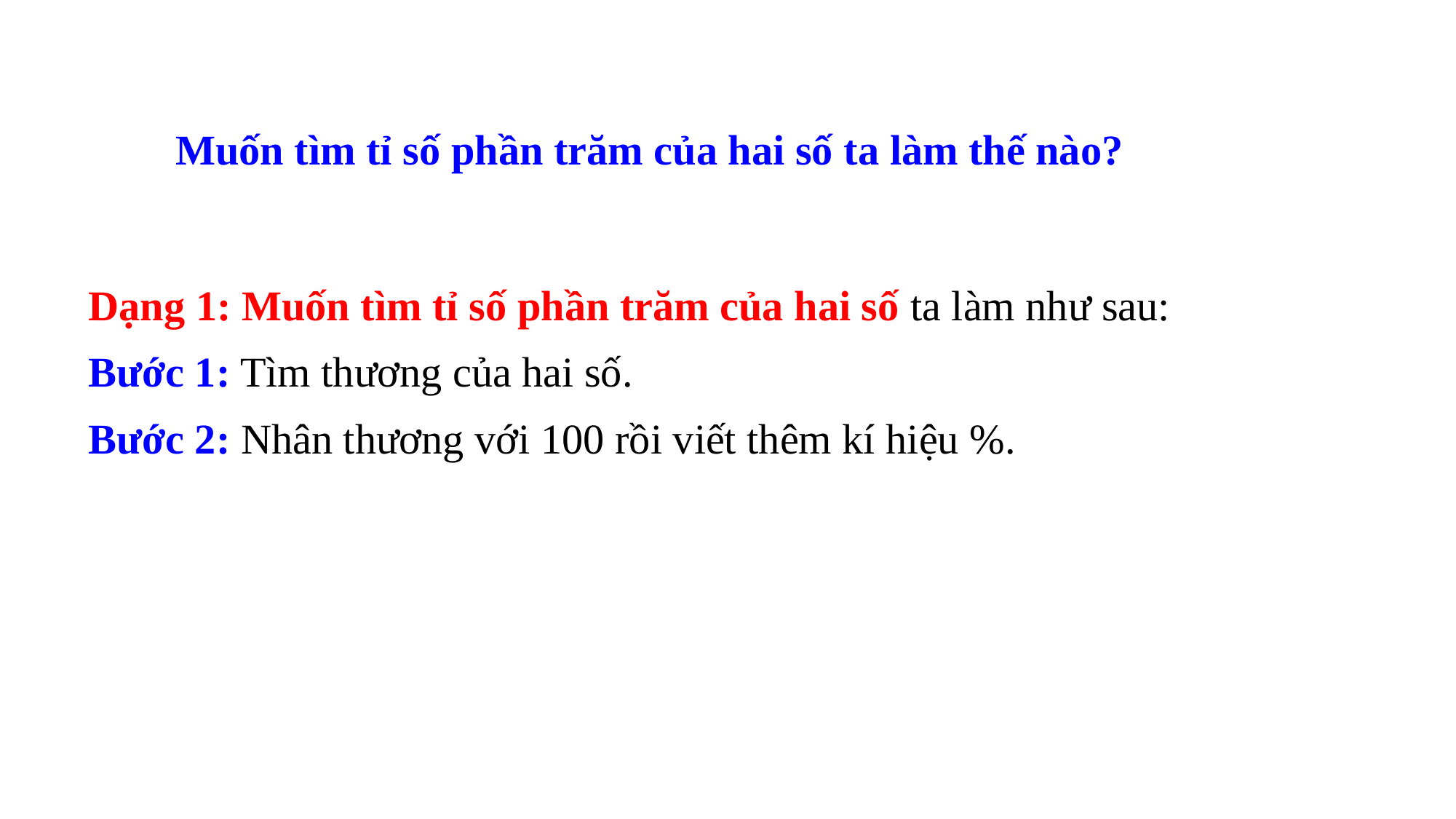

Muốn tìm tỉ số phần trăm của hai số ta làm thế nào?
Dạng 1: Muốn tìm tỉ số phần trăm của hai số ta làm như sau:
Bước 1: Tìm thương của hai số.
Bước 2: Nhân thương với 100 rồi viết thêm kí hiệu %.